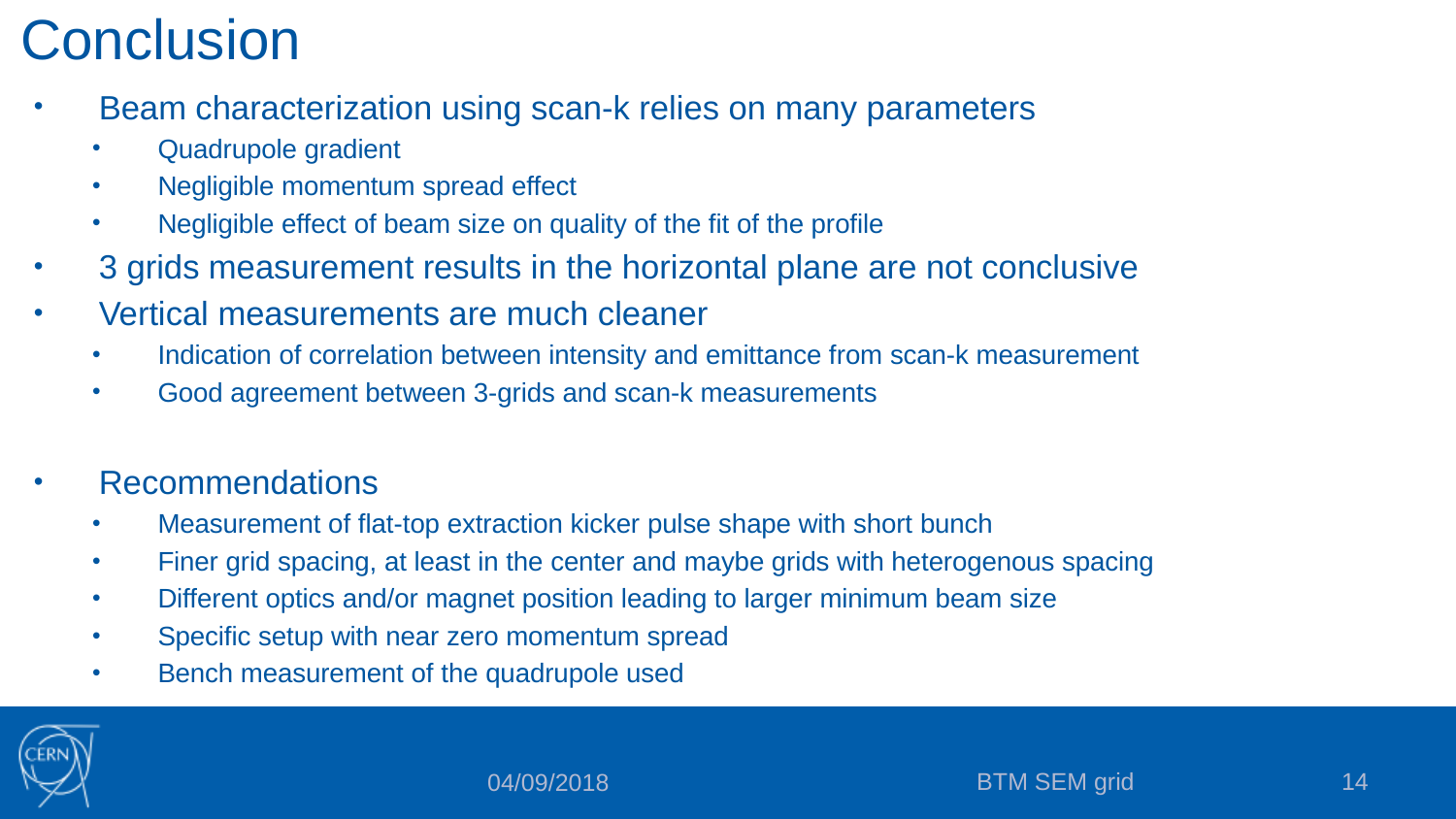

# Conclusion
Beam characterization using scan-k relies on many parameters
Quadrupole gradient
Negligible momentum spread effect
Negligible effect of beam size on quality of the fit of the profile
3 grids measurement results in the horizontal plane are not conclusive
Vertical measurements are much cleaner
Indication of correlation between intensity and emittance from scan-k measurement
Good agreement between 3-grids and scan-k measurements

Recommendations
Measurement of flat-top extraction kicker pulse shape with short bunch
Finer grid spacing, at least in the center and maybe grids with heterogenous spacing
Different optics and/or magnet position leading to larger minimum beam size
Specific setup with near zero momentum spread
Bench measurement of the quadrupole used

BTM SEM grid
14
04/09/2018